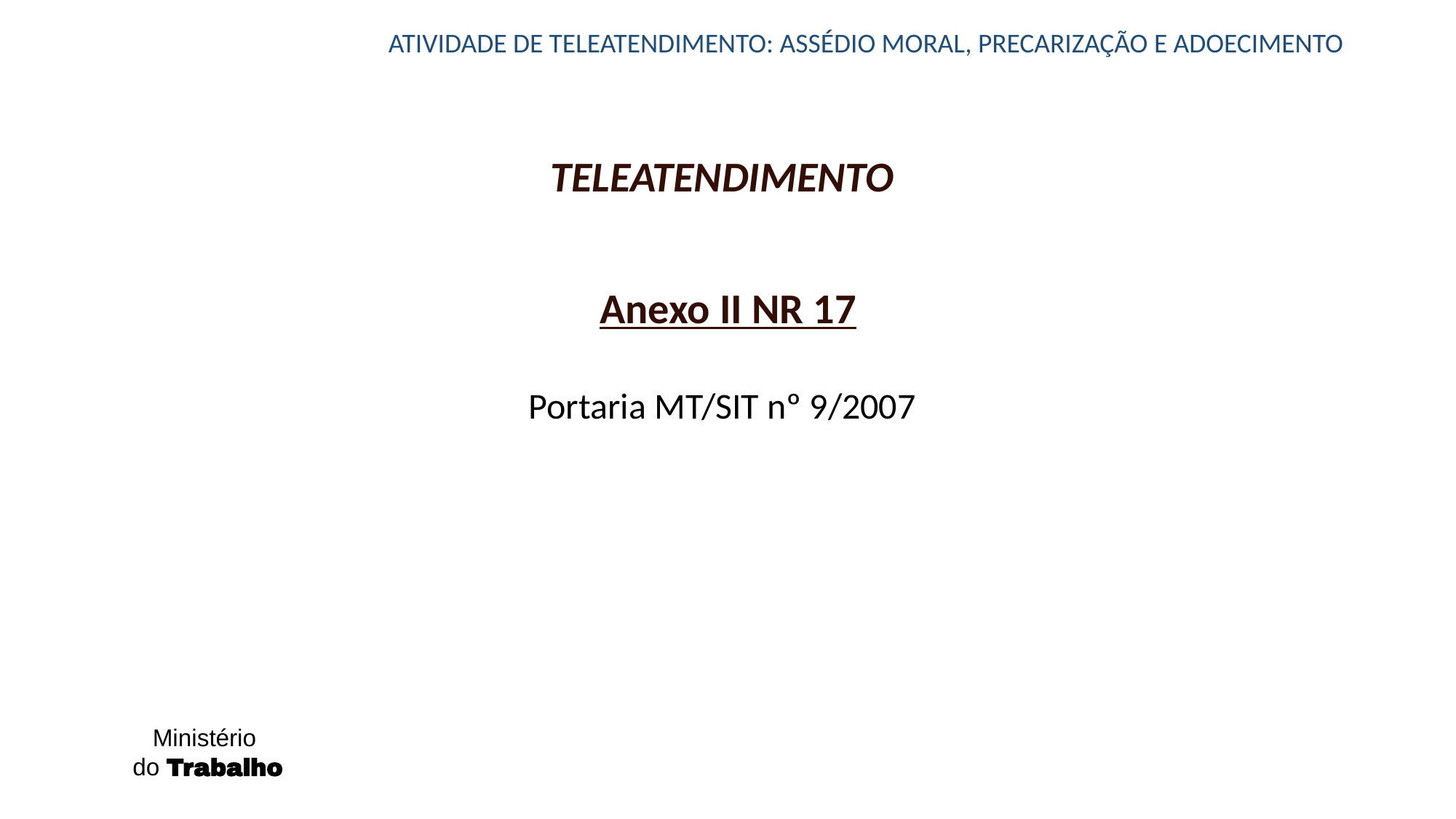

# ATIVIDADE DE TELEATENDIMENTO: ASSÉDIO MORAL, PRECARIZAÇÃO E ADOECIMENTO

	TELEATENDIMENTO

	Portaria MT/SIT nº 9/2007
Anexo II NR 17
Ministério
do Trabalho